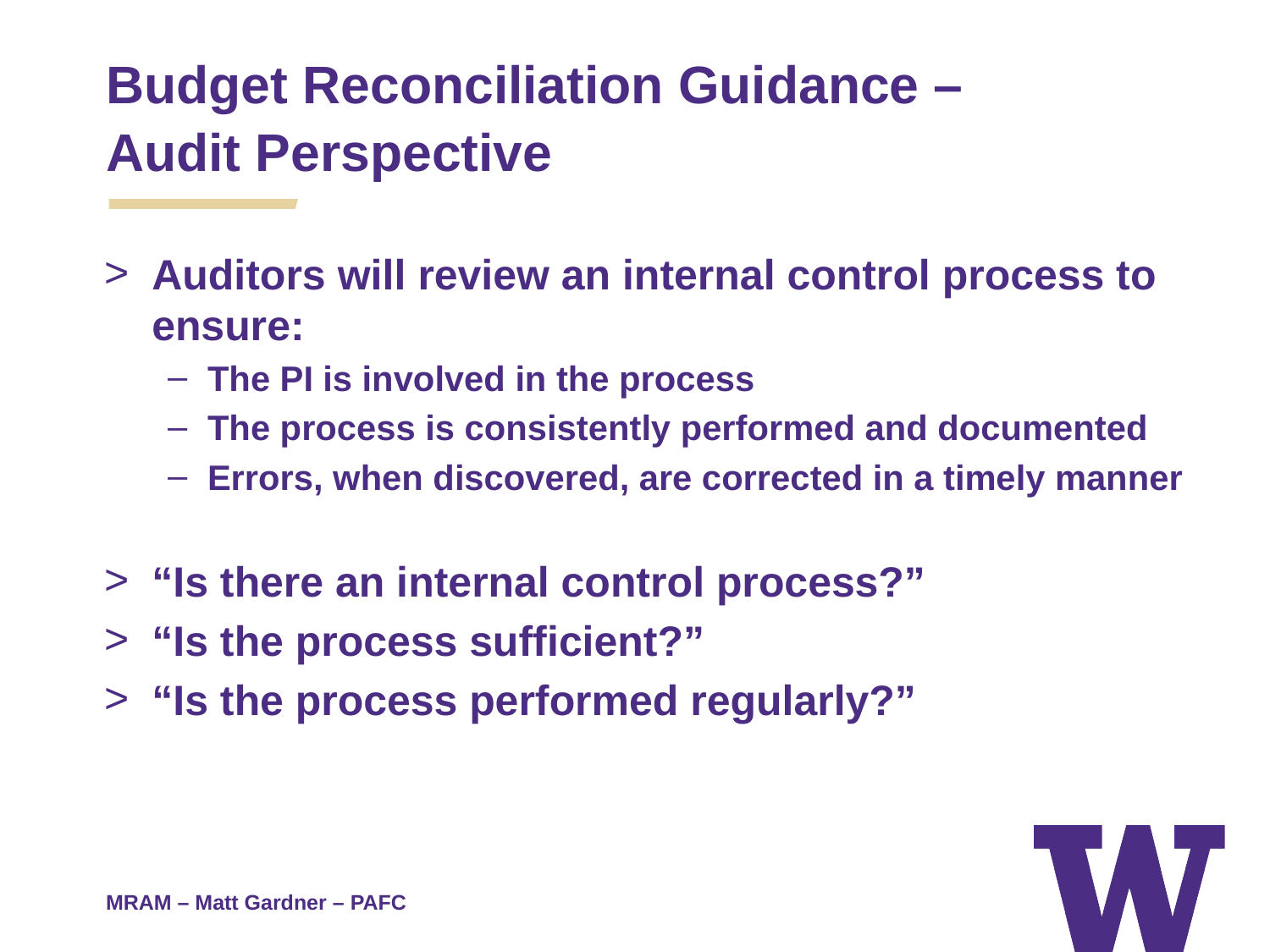

Budget Reconciliation Guidance –
Audit Perspective
Auditors will review an internal control process to ensure:
The PI is involved in the process
The process is consistently performed and documented
Errors, when discovered, are corrected in a timely manner

“Is there an internal control process?”
“Is the process sufficient?”
“Is the process performed regularly?”
MRAM – Matt Gardner – PAFC